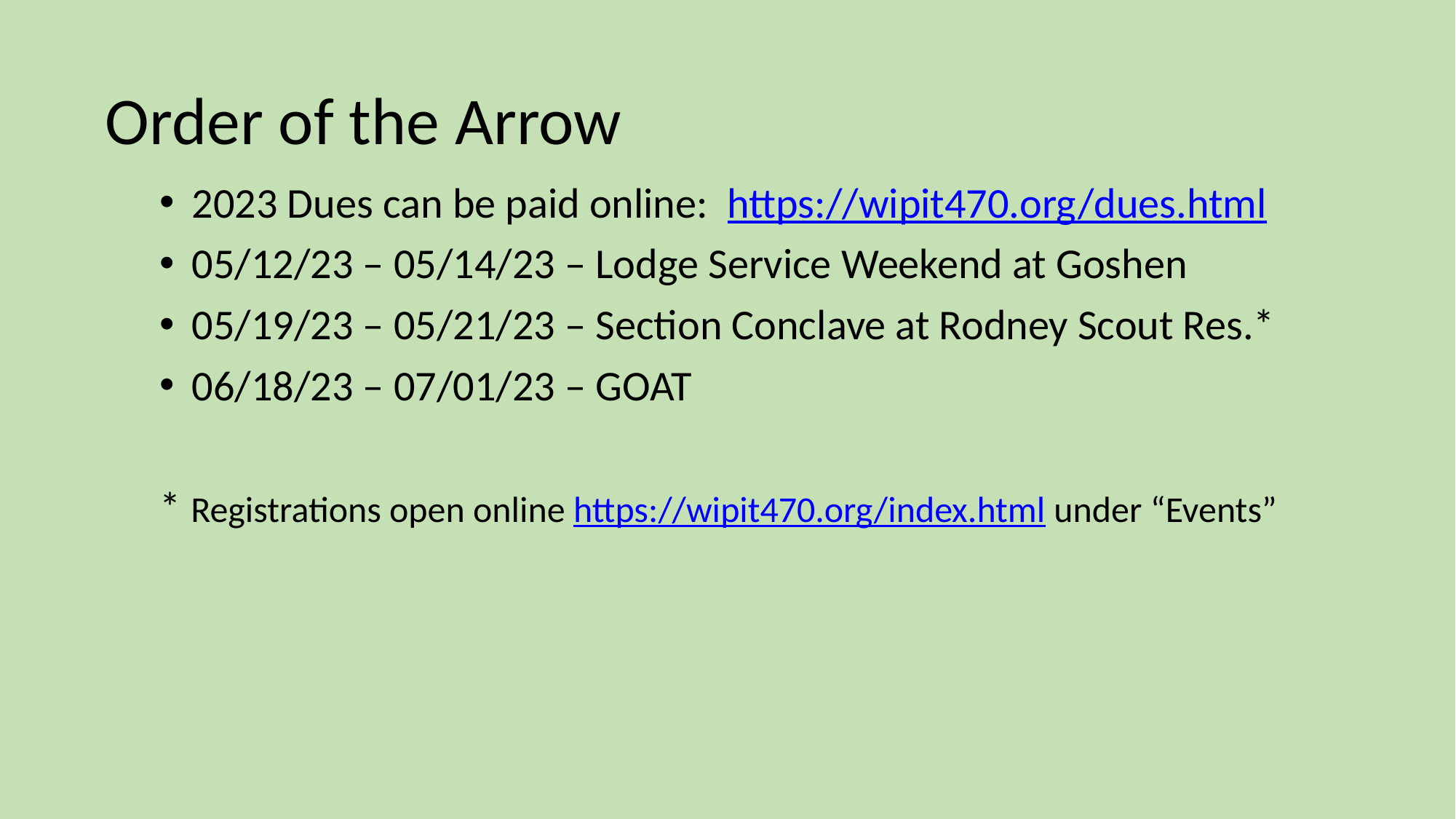

# Order of the Arrow
2023 Dues can be paid online:  https://wipit470.org/dues.html
05/12/23 – 05/14/23 – Lodge Service Weekend at Goshen
05/19/23 – 05/21/23 – Section Conclave at Rodney Scout Res.*
06/18/23 – 07/01/23 – GOAT

* Registrations open online https://wipit470.org/index.html under “Events”